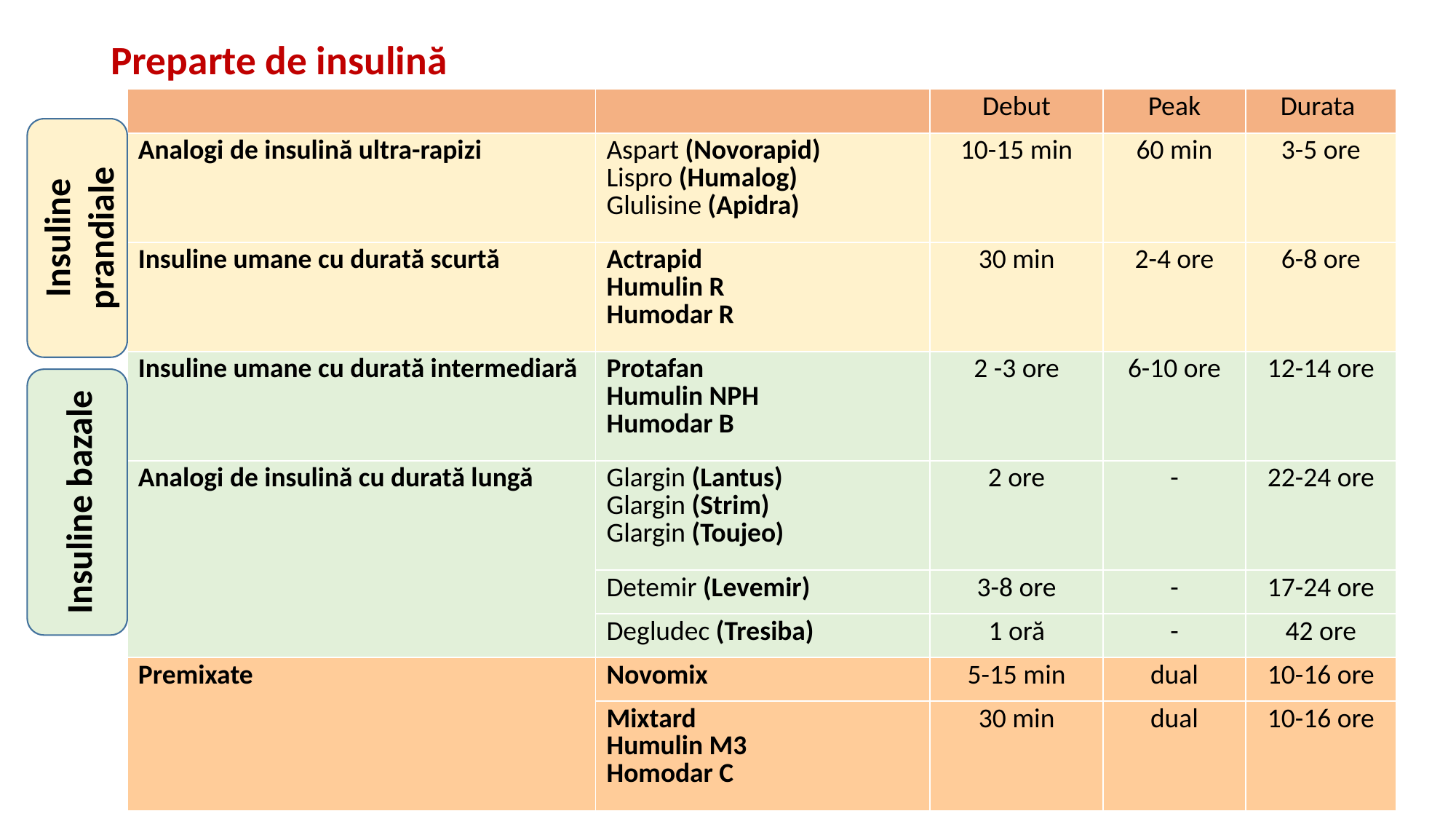

# Preparte de insulină
|  |  | Debut | Peak | Durata |
| --- | --- | --- | --- | --- |
| Analogi de insulină ultra-rapizi | Aspart (Novorapid) Lispro (Humalog) Glulisine (Apidra) | 10-15 min | 60 min | 3-5 ore |
| Insuline umane cu durată scurtă | Actrapid Humulin R Humodar R | 30 min | 2-4 ore | 6-8 ore |
| Insuline umane cu durată intermediară | Protafan Humulin NPH Humodar B | 2 -3 ore | 6-10 ore | 12-14 ore |
| Analogi de insulină cu durată lungă | Glargin (Lantus) Glargin (Strim) Glargin (Toujeo) | 2 ore | - | 22-24 ore |
|  | Detemir (Levemir) | 3-8 ore | - | 17-24 ore |
|  | Degludec (Tresiba) | 1 oră | - | 42 ore |
| Premixate | Novomix | 5-15 min | dual | 10-16 ore |
|  | Mixtard Humulin M3 Homodar C | 30 min | dual | 10-16 ore |
Insuline prandiale
Insuline bazale